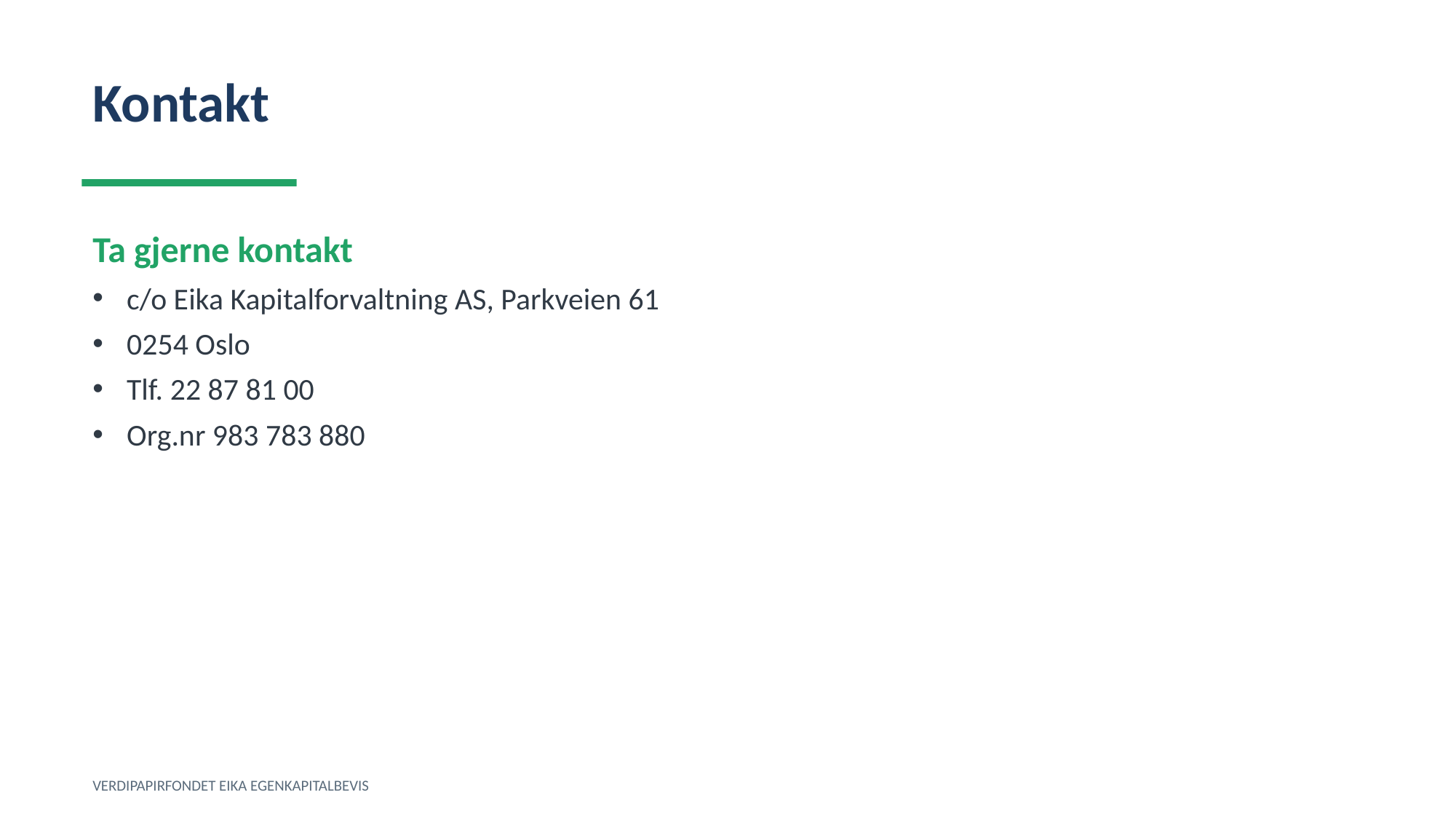

Kontakt

Ta gjerne kontakt
c/o Eika Kapitalforvaltning AS, Parkveien 61
0254 Oslo
Tlf. 22 87 81 00
Org.nr 983 783 880
VERDIPAPIRFONDET EIKA EGENKAPITALBEVIS